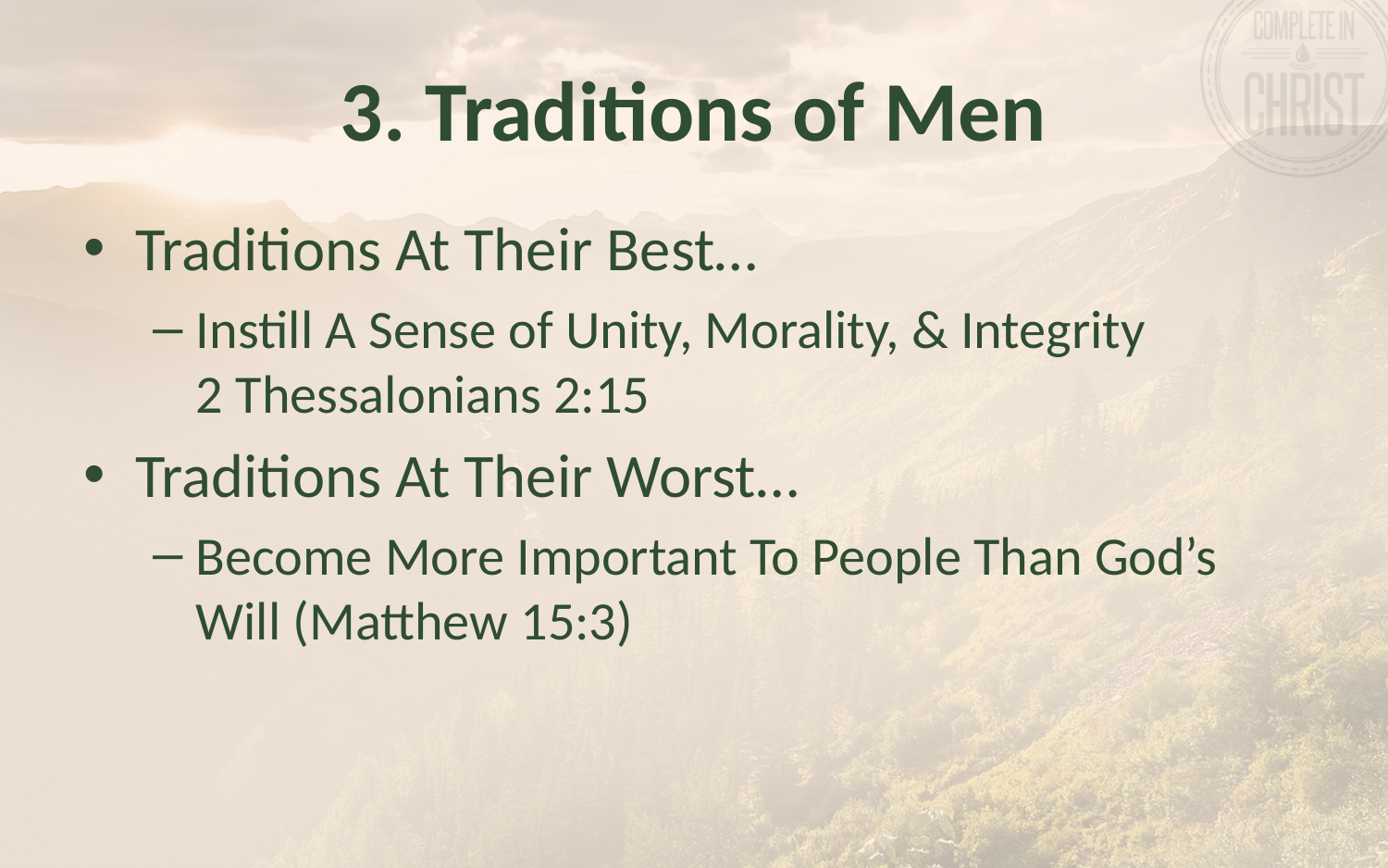

# 3. Traditions of Men
Traditions At Their Best…
Instill A Sense of Unity, Morality, & Integrity
2 Thessalonians 2:15
Traditions At Their Worst…
Become More Important To People Than God’s Will (Matthew 15:3)